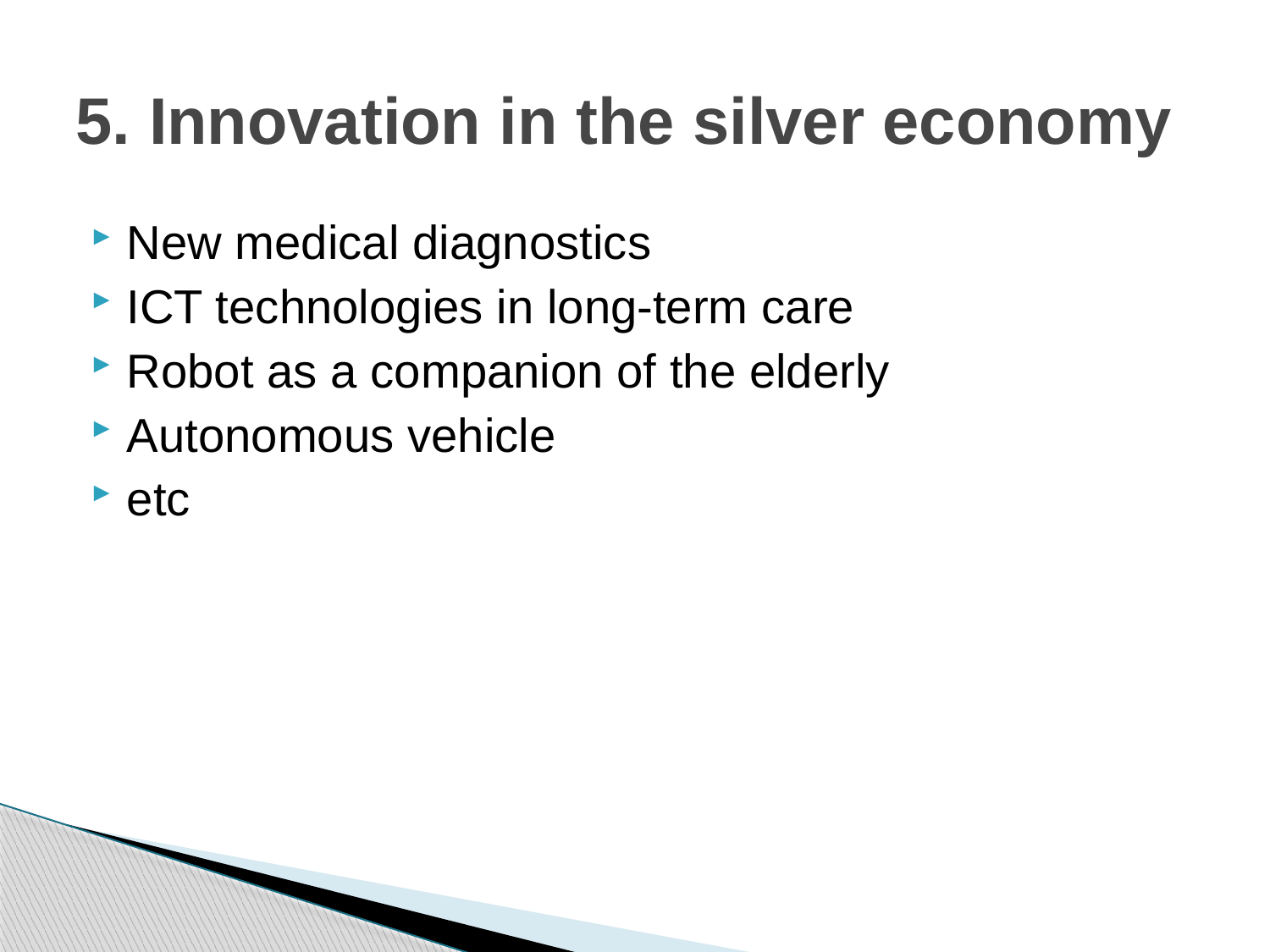

# 5. Innovation in the silver economy
New medical diagnostics
ICT technologies in long-term care
Robot as a companion of the elderly
Autonomous vehicle
etc